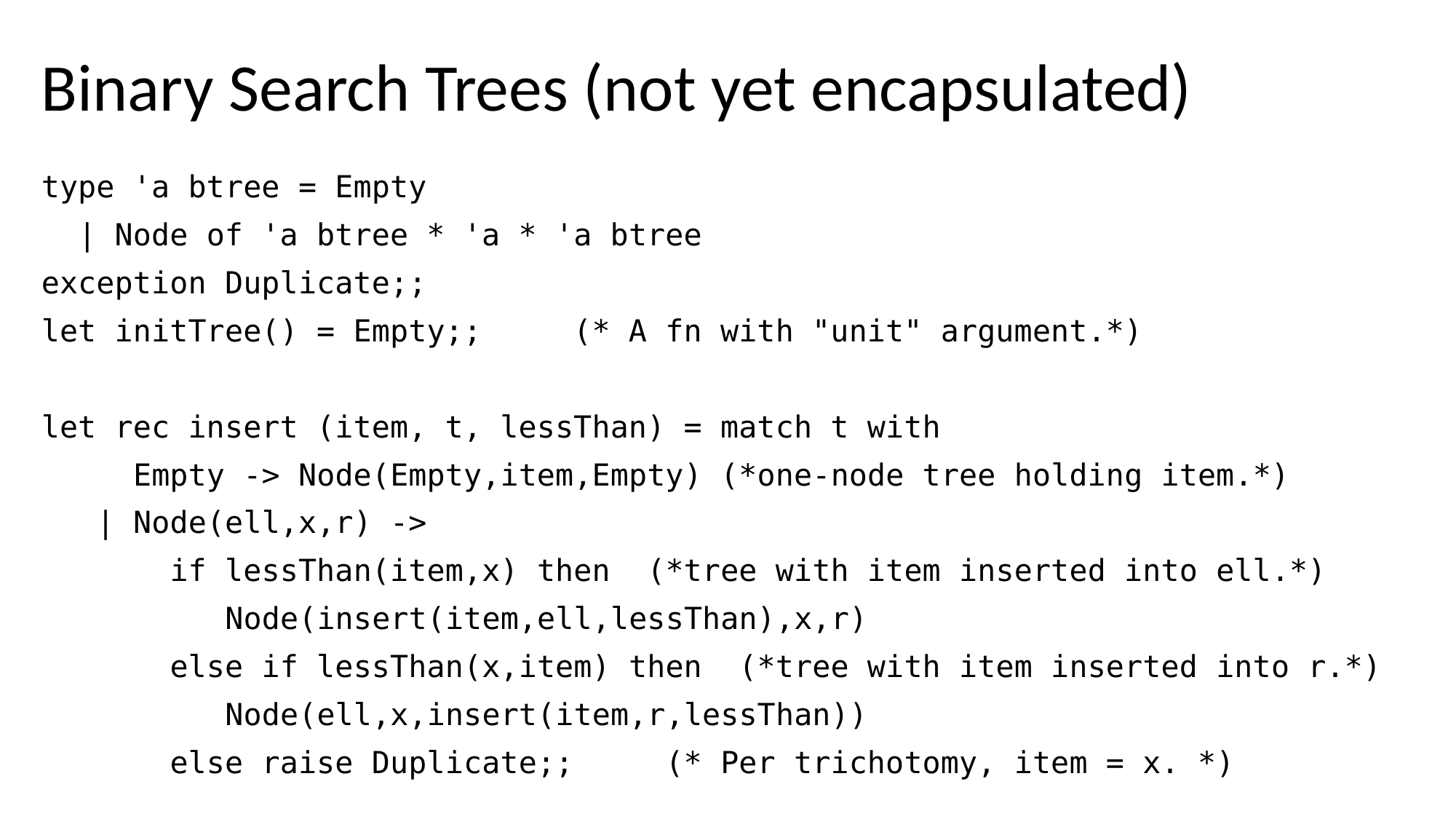

# Binary Search Trees (not yet encapsulated)
type 'a btree = Empty
  | Node of 'a btree * 'a * 'a btree
exception Duplicate;;
let initTree() = Empty;;     (* A fn with "unit" argument.*)

let rec insert (item, t, lessThan) = match t with
     Empty -> Node(Empty,item,Empty) (*one-node tree holding item.*)
   | Node(ell,x,r) ->
       if lessThan(item,x) then  (*tree with item inserted into ell.*)
          Node(insert(item,ell,lessThan),x,r)
       else if lessThan(x,item) then  (*tree with item inserted into r.*)
          Node(ell,x,insert(item,r,lessThan))
       else raise Duplicate;;     (* Per trichotomy, item = x. *)